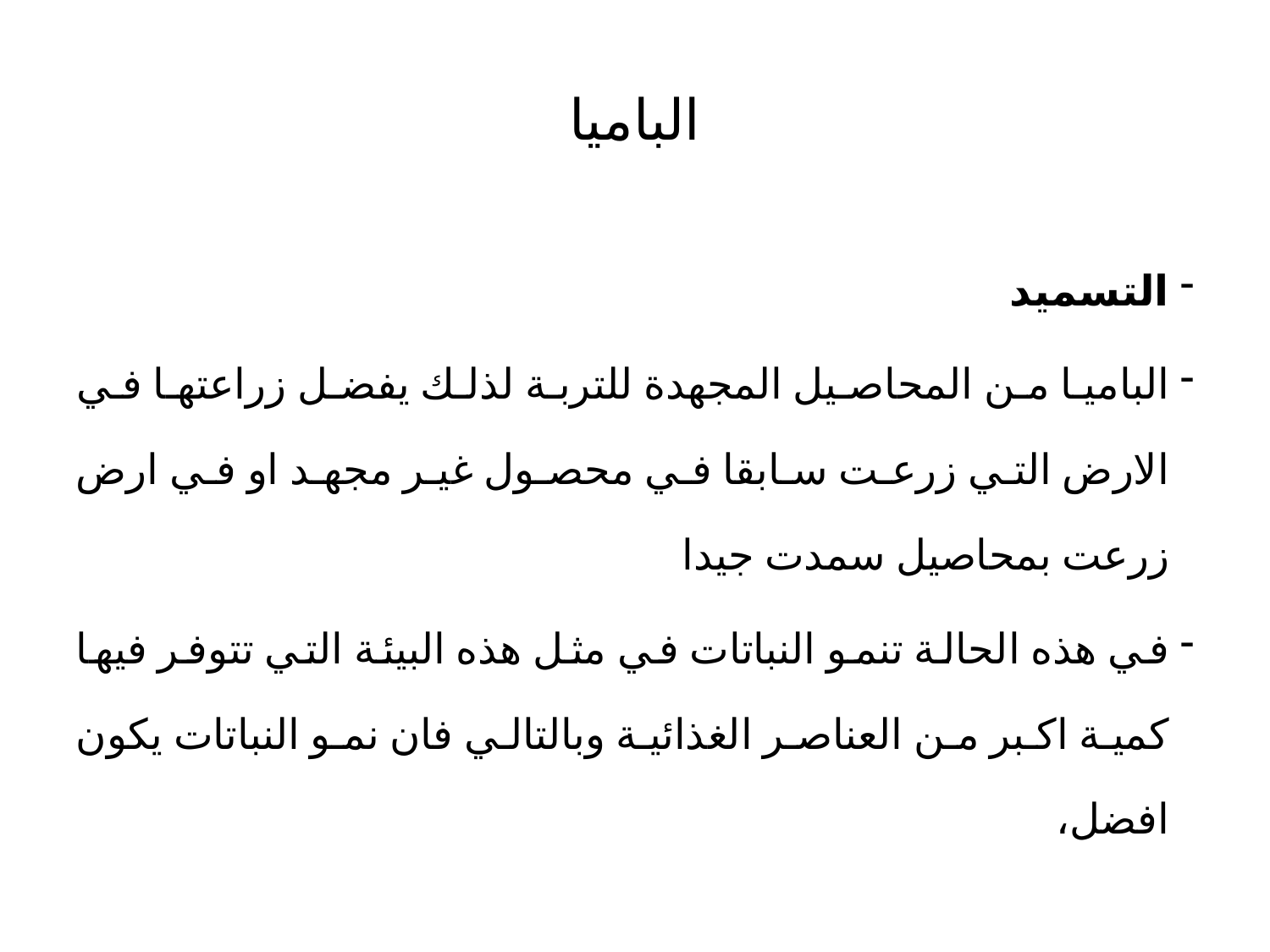

# الباميا
التسميد
الباميا من المحاصيل المجهدة للتربة لذلك يفضل زراعتها في الارض التي زرعت سابقا في محصول غير مجهد او في ارض زرعت بمحاصيل سمدت جيدا
في هذه الحالة تنمو النباتات في مثل هذه البيئة التي تتوفر فيها كمية اكبر من العناصر الغذائية وبالتالي فان نمو النباتات يكون افضل،